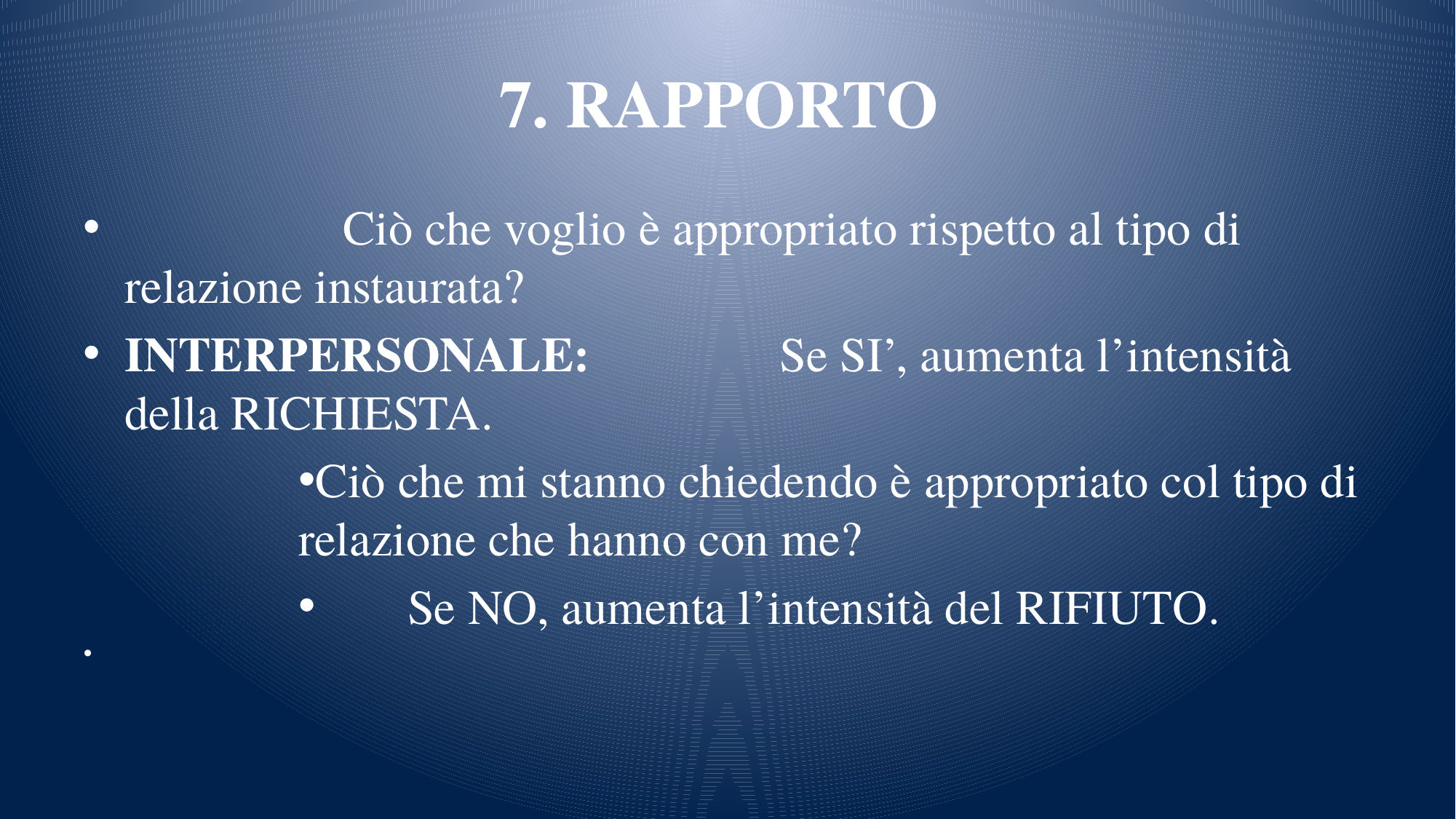

# 7. RAPPORTO
		Ciò che voglio è appropriato rispetto al tipo di relazione instaurata?
INTERPERSONALE:		Se SI’, aumenta l’intensità della RICHIESTA.
Ciò che mi stanno chiedendo è appropriato col tipo di relazione che hanno con me?
	Se NO, aumenta l’intensità del RIFIUTO.